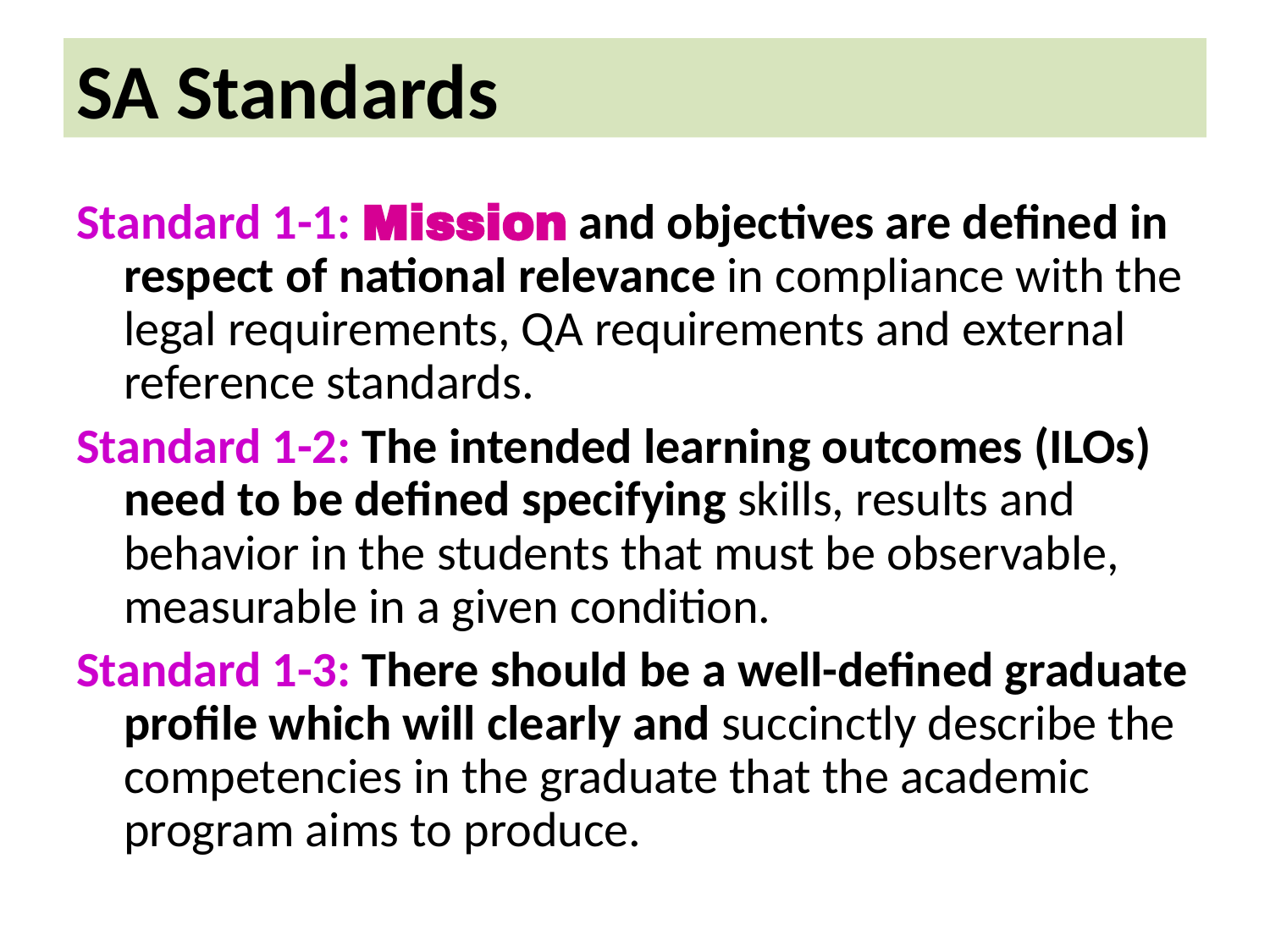

# SA Standards
Standard 1-1: Mission and objectives are defined in respect of national relevance in compliance with the legal requirements, QA requirements and external reference standards.
Standard 1-2: The intended learning outcomes (ILOs) need to be defined specifying skills, results and behavior in the students that must be observable, measurable in a given condition.
Standard 1-3: There should be a well-defined graduate profile which will clearly and succinctly describe the competencies in the graduate that the academic program aims to produce.